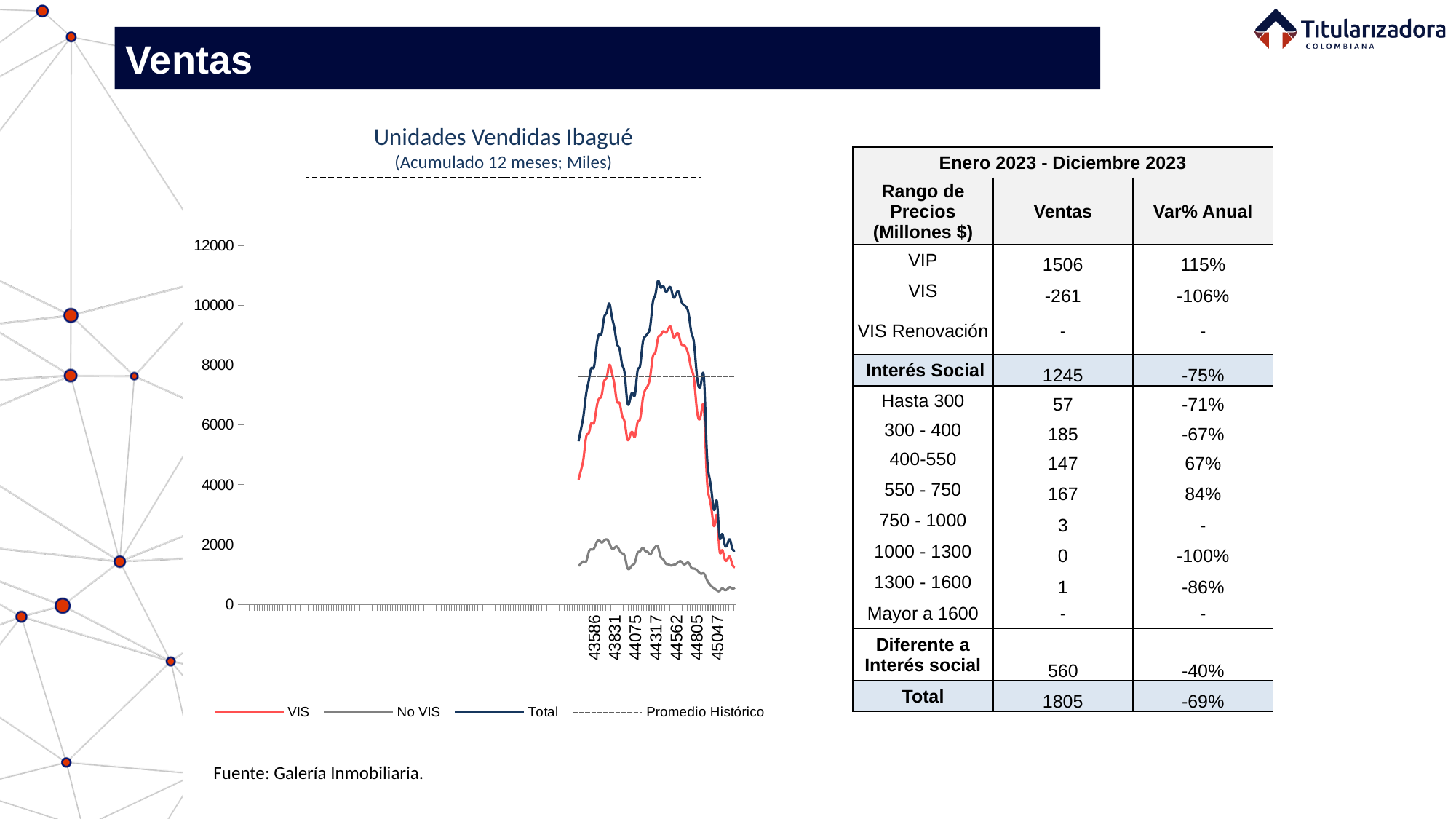

Ventas
Unidades Vendidas Ibagué
(Acumulado 12 meses; Miles)
| Enero 2023 - Diciembre 2023 |  |  |
| --- | --- | --- |
| Rango de Precios (Millones $) | Ventas | Var% Anual |
| VIP | 1506 | 115% |
| VIS | -261 | -106% |
| VIS Renovación | - | - |
| Interés Social | 1245 | -75% |
| Hasta 300 | 57 | -71% |
| 300 - 400 | 185 | -67% |
| 400-550 | 147 | 67% |
| 550 - 750 | 167 | 84% |
| 750 - 1000 | 3 | - |
| 1000 - 1300 | 0 | -100% |
| 1300 - 1600 | 1 | -86% |
| Mayor a 1600 | - | - |
| Diferente a Interés social | 560 | -40% |
| Total | 1805 | -69% |

### Chart

| Category | VIS | No VIS | Total | Promedio Histórico |
|---|---|---|---|---|
|  | None | None | None | None |
|  | None | None | None | None |
|  | None | None | None | None |
|  | None | None | None | None |
|  | None | None | None | None |
|  | None | None | None | None |
|  | None | None | None | None |
|  | None | None | None | None |
|  | None | None | None | None |
|  | None | None | None | None |
|  | None | None | None | None |
|  | None | None | None | None |
|  | None | None | None | None |
|  | None | None | None | None |
|  | None | None | None | None |
|  | None | None | None | None |
|  | None | None | None | None |
|  | None | None | None | None |
|  | None | None | None | None |
|  | None | None | None | None |
|  | None | None | None | None |
|  | None | None | None | None |
|  | None | None | None | None |
|  | None | None | None | None |
|  | None | None | None | None |
|  | None | None | None | None |
|  | None | None | None | None |
|  | None | None | None | None |
|  | None | None | None | None |
|  | None | None | None | None |
|  | None | None | None | None |
|  | None | None | None | None |
|  | None | None | None | None |
|  | None | None | None | None |
|  | None | None | None | None |
|  | None | None | None | None |
|  | None | None | None | None |
|  | None | None | None | None |
|  | None | None | None | None |
|  | None | None | None | None |
|  | None | None | None | None |
|  | None | None | None | None |
|  | None | None | None | None |
|  | None | None | None | None |
|  | None | None | None | None |
|  | None | None | None | None |
|  | None | None | None | None |
|  | None | None | None | None |
|  | None | None | None | None |
|  | None | None | None | None |
|  | None | None | None | None |
|  | None | None | None | None |
|  | None | None | None | None |
|  | None | None | None | None |
|  | None | None | None | None |
|  | None | None | None | None |
|  | None | None | None | None |
|  | None | None | None | None |
|  | None | None | None | None |
|  | None | None | None | None |
|  | None | None | None | None |
|  | None | None | None | None |
|  | None | None | None | None |
|  | None | None | None | None |
|  | None | None | None | None |
|  | None | None | None | None |
|  | None | None | None | None |
|  | None | None | None | None |
|  | None | None | None | None |
|  | None | None | None | None |
|  | None | None | None | None |
|  | None | None | None | None |
|  | None | None | None | None |
|  | None | None | None | None |
|  | None | None | None | None |
|  | None | None | None | None |
|  | None | None | None | None |
|  | None | None | None | None |
|  | None | None | None | None |
|  | None | None | None | None |
|  | None | None | None | None |
|  | None | None | None | None |
|  | None | None | None | None |
|  | None | None | None | None |
|  | None | None | None | None |
|  | None | None | None | None |
|  | None | None | None | None |
|  | None | None | None | None |
|  | None | None | None | None |
|  | None | None | None | None |
|  | None | None | None | None |
|  | None | None | None | None |
|  | None | None | None | None |
|  | None | None | None | None |
|  | None | None | None | None |
|  | None | None | None | None |
|  | None | None | None | None |
|  | None | None | None | None |
|  | None | None | None | None |
|  | None | None | None | None |
|  | None | None | None | None |
|  | None | None | None | None |
|  | None | None | None | None |
|  | None | None | None | None |
|  | None | None | None | None |
|  | None | None | None | None |
|  | None | None | None | None |
|  | None | None | None | None |
|  | None | None | None | None |
|  | None | None | None | None |
|  | None | None | None | None |
|  | None | None | None | None |
|  | None | None | None | None |
|  | None | None | None | None |
|  | None | None | None | None |
|  | None | None | None | None |
|  | None | None | None | None |
|  | None | None | None | None |
|  | None | None | None | None |
|  | None | None | None | None |
|  | None | None | None | None |
|  | None | None | None | None |
|  | None | None | None | None |
|  | None | None | None | None |
|  | None | None | None | None |
|  | None | None | None | None |
|  | None | None | None | None |
|  | None | None | None | None |
|  | None | None | None | None |
|  | None | None | None | None |
| 43405 | 4171.0 | 1288.0 | 5459.0 | 7625.887096774193 |
| 43435 | 4507.0 | 1377.0 | 5884.0 | 7625.887096774193 |
| 43466 | 4916.0 | 1440.0 | 6356.0 | 7625.887096774193 |
| 43497 | 5613.0 | 1445.0 | 7058.0 | 7625.887096774193 |
| 43525 | 5728.0 | 1756.0 | 7484.0 | 7625.887096774193 |
| 43556 | 6063.0 | 1840.0 | 7903.0 | 7625.887096774193 |
| 43586 | 6067.0 | 1869.0 | 7936.0 | 7625.887096774193 |
| 43617 | 6555.0 | 2062.0 | 8617.0 | 7625.887096774193 |
| 43647 | 6877.0 | 2145.0 | 9022.0 | 7625.887096774193 |
| 43678 | 6993.0 | 2071.0 | 9064.0 | 7625.887096774193 |
| 43709 | 7459.0 | 2136.0 | 9595.0 | 7625.887096774193 |
| 43739 | 7590.0 | 2175.0 | 9765.0 | 7625.887096774193 |
| 43770 | 8005.0 | 2059.0 | 10064.0 | 7625.887096774193 |
| 43800 | 7754.0 | 1872.0 | 9626.0 | 7625.887096774193 |
| 43831 | 7351.0 | 1888.0 | 9239.0 | 7625.887096774193 |
| 43862 | 6783.0 | 1935.0 | 8718.0 | 7625.887096774193 |
| 43891 | 6731.0 | 1807.0 | 8538.0 | 7625.887096774193 |
| 43922 | 6314.0 | 1709.0 | 8023.0 | 7625.887096774193 |
| 43952 | 6099.0 | 1624.0 | 7723.0 | 7625.887096774193 |
| 43983 | 5544.0 | 1243.0 | 6787.0 | 7625.887096774193 |
| 44013 | 5608.0 | 1207.0 | 6815.0 | 7625.887096774193 |
| 44044 | 5765.0 | 1315.0 | 7080.0 | 7625.887096774193 |
| 44075 | 5608.0 | 1404.0 | 7012.0 | 7625.887096774193 |
| 44105 | 6083.0 | 1720.0 | 7803.0 | 7625.887096774193 |
| 44136 | 6197.0 | 1776.0 | 7973.0 | 7625.887096774193 |
| 44166 | 6827.0 | 1895.0 | 8722.0 | 7625.887096774193 |
| 44197 | 7165.0 | 1791.0 | 8956.0 | 7625.887096774193 |
| 44228 | 7307.0 | 1754.0 | 9061.0 | 7625.887096774193 |
| 44256 | 7652.0 | 1675.0 | 9327.0 | 7625.887096774193 |
| 44287 | 8288.0 | 1817.0 | 10105.0 | 7625.887096774193 |
| 44317 | 8437.0 | 1931.0 | 10368.0 | 7625.887096774193 |
| 44348 | 8903.0 | 1916.0 | 10819.0 | 7625.887096774193 |
| 44378 | 8997.0 | 1602.0 | 10599.0 | 7625.887096774193 |
| 44409 | 9134.0 | 1512.0 | 10646.0 | 7625.887096774193 |
| 44440 | 9090.0 | 1370.0 | 10460.0 | 7625.887096774193 |
| 44470 | 9208.0 | 1340.0 | 10548.0 | 7625.887096774193 |
| 44501 | 9270.0 | 1305.0 | 10575.0 | 7625.887096774193 |
| 44531 | 8950.0 | 1322.0 | 10272.0 | 7625.887096774193 |
| 44562 | 9018.0 | 1351.0 | 10369.0 | 7625.887096774193 |
| 44593 | 9032.0 | 1423.0 | 10455.0 | 7625.887096774193 |
| 44621 | 8720.0 | 1441.0 | 10161.0 | 7625.887096774193 |
| 44652 | 8673.0 | 1345.0 | 10018.0 | 7625.887096774193 |
| 44682 | 8568.0 | 1374.0 | 9942.0 | 7625.887096774193 |
| 44713 | 8301.0 | 1390.0 | 9691.0 | 7625.887096774193 |
| 44743 | 7867.0 | 1231.0 | 9098.0 | 7625.887096774193 |
| 44774 | 7571.0 | 1201.0 | 8772.0 | 7625.887096774193 |
| 44805 | 6655.0 | 1161.0 | 7816.0 | 7625.887096774193 |
| 44835 | 6186.0 | 1071.0 | 7257.0 | 7625.887096774193 |
| 44866 | 6465.0 | 1028.0 | 7493.0 | 7625.887096774193 |
| 44896 | 6465.0 | 1028.0 | 7493.0 | 7625.887096774193 |
| 44927 | 4339.0 | 835.0 | 5174.0 | 7625.887096774193 |
| 44958 | 3584.0 | 695.0 | 4279.0 | 7625.887096774193 |
| 44986 | 3099.0 | 596.0 | 3695.0 | 7625.887096774193 |
| 45017 | 2622.0 | 534.0 | 3156.0 | 7625.887096774193 |
| 45047 | 2967.0 | 471.0 | 3438.0 | 7625.887096774193 |
| 45078 | 1820.0 | 450.0 | 2270.0 | 7625.887096774193 |
| 45108 | 1817.0 | 539.0 | 2356.0 | 7625.887096774193 |
| 45139 | 1529.0 | 486.0 | 2015.0 | 7625.887096774193 |
| 45170 | 1492.0 | 509.0 | 2001.0 | 7625.887096774193 |
| 45200 | 1597.0 | 578.0 | 2175.0 | 7625.887096774193 |
| 45231 | 1341.0 | 533.0 | 1874.0 | 7625.887096774193 |
| 45261 | 1245.0 | 560.0 | 1805.0 | 7625.887096774193 |
Fuente: Galería Inmobiliaria.